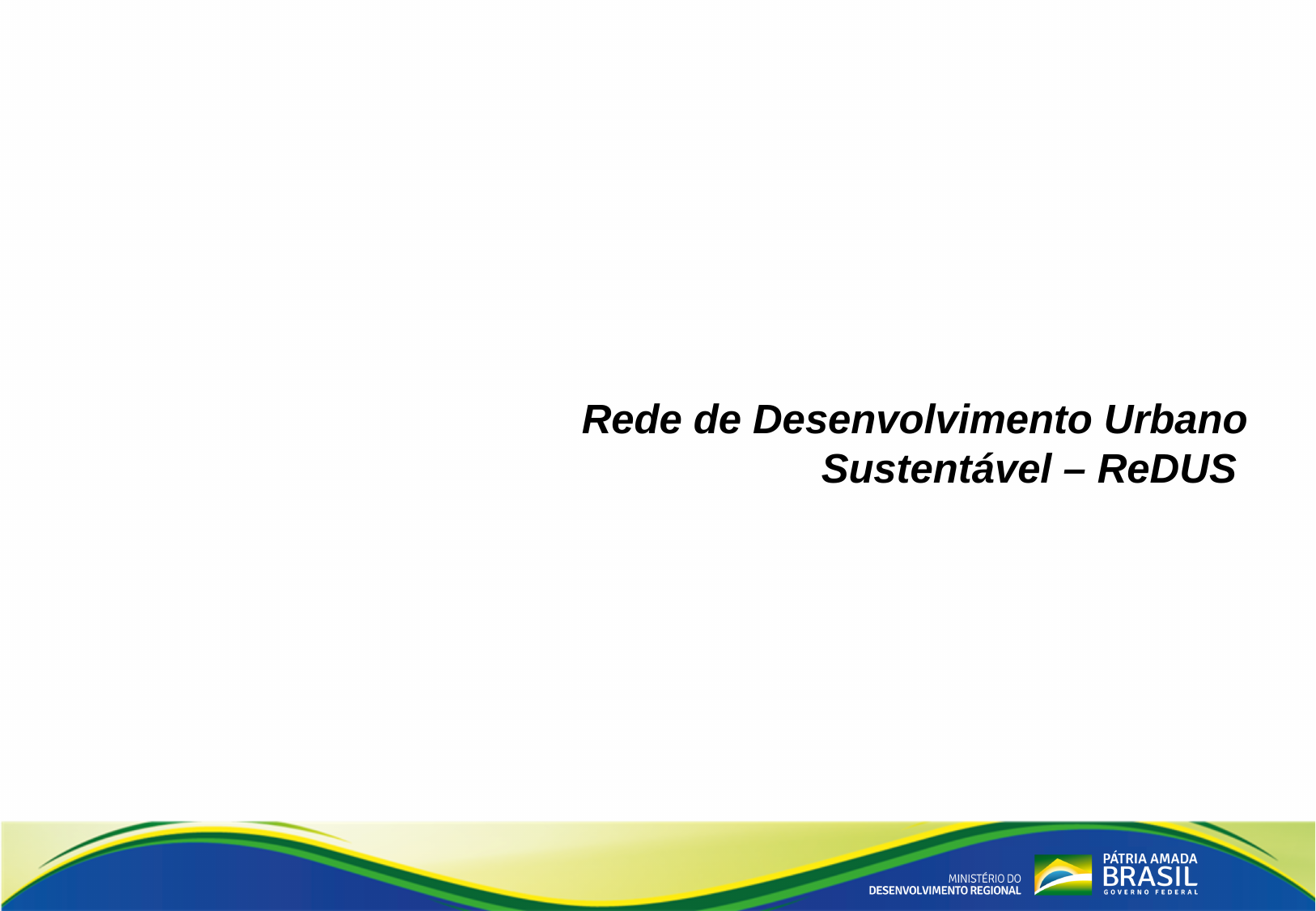

Rede de Desenvolvimento Urbano Sustentável – ReDUS